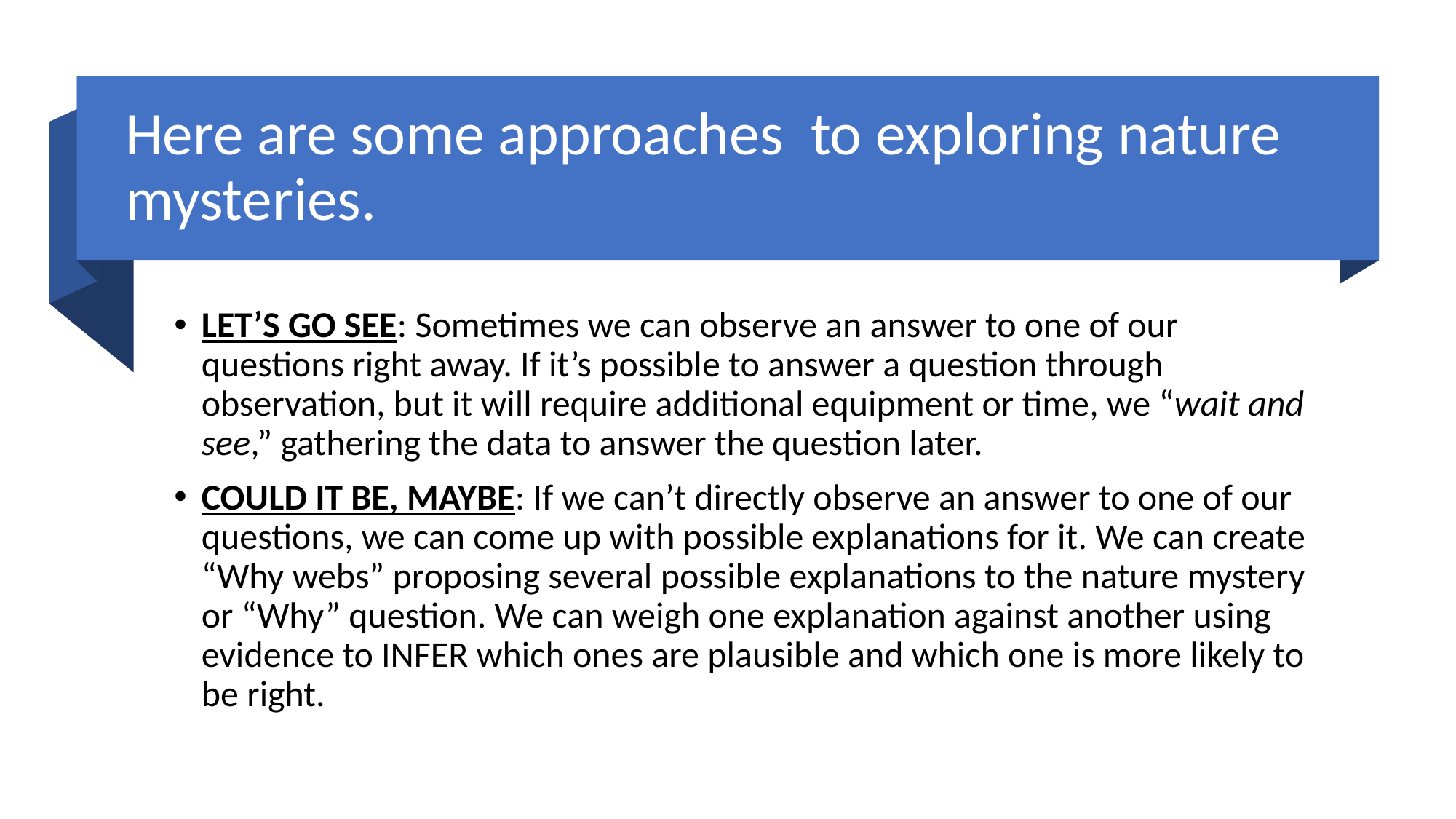

# Here are some approaches  to exploring nature mysteries.

LET’S GO SEE: Sometimes we can observe an answer to one of our questions right away. If it’s possible to answer a question through observation, but it will require additional equipment or time, we “wait and see,” gathering the data to answer the question later.
COULD IT BE, MAYBE: If we can’t directly observe an answer to one of our questions, we can come up with possible explanations for it. We can create “Why webs” proposing several possible explanations to the nature mystery or “Why” question. We can weigh one explanation against another using evidence to INFER which ones are plausible and which one is more likely to be right.